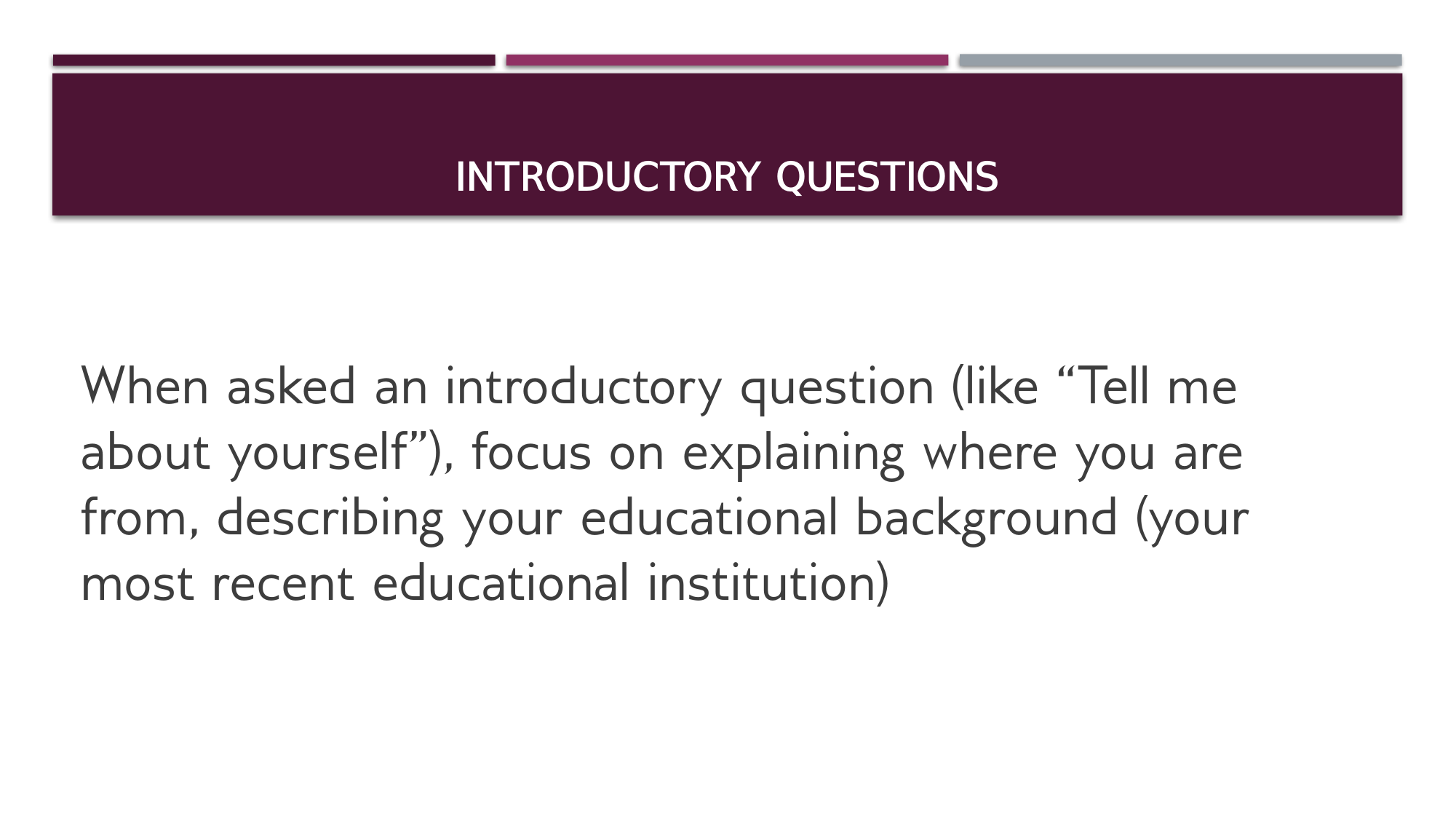

# Introductory questions
When asked an introductory question (like “Tell me about yourself”), focus on explaining where you are from, describing your educational background (your most recent educational institution)